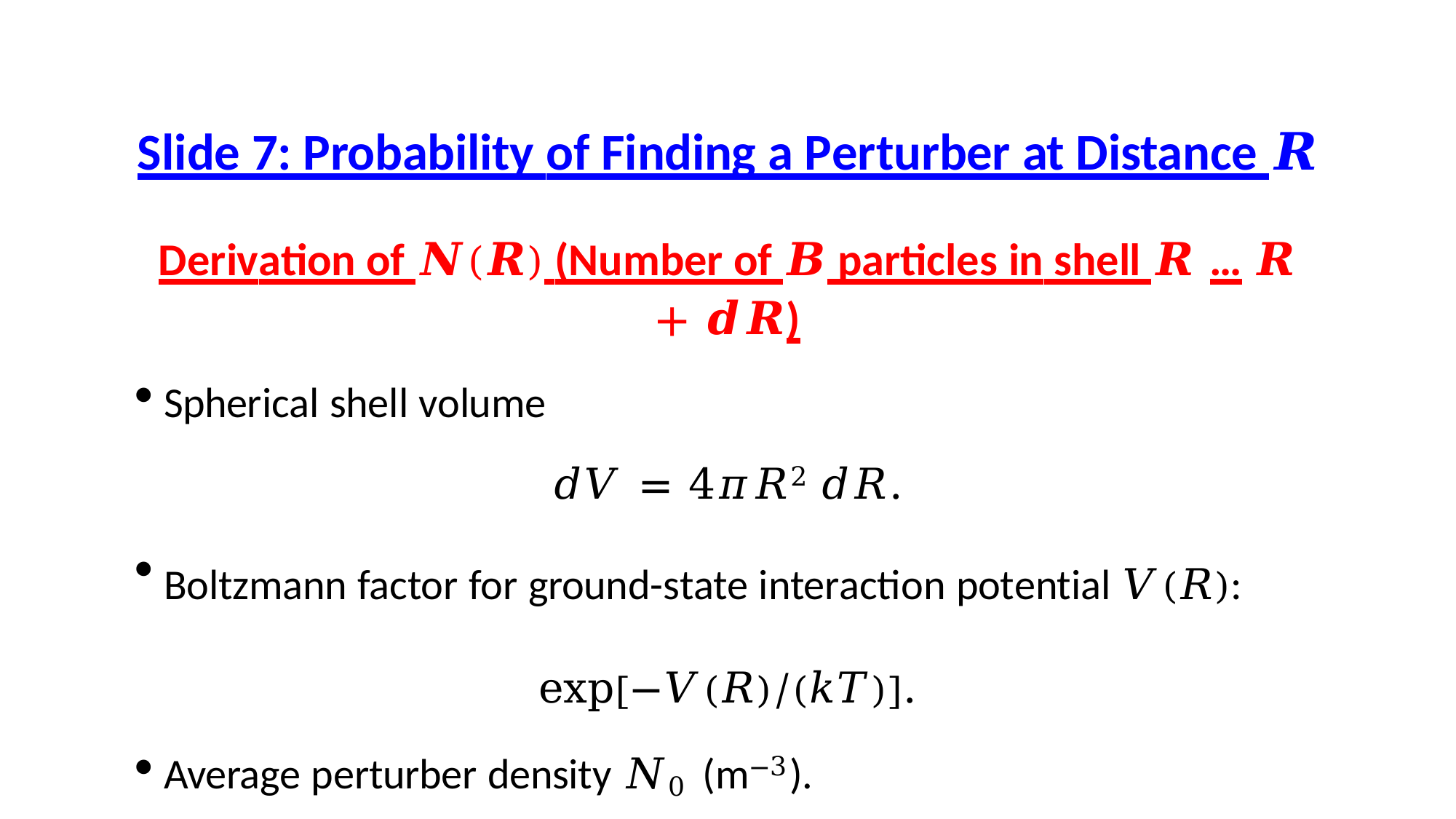

# Slide 7: Probability of Finding a Perturber at Distance 𝑹
Derivation of 𝑵(𝑹) (Number of 𝑩 particles in shell 𝑹 … 𝑹 + 𝒅𝑹)
Spherical shell volume
𝑑𝑉 = 4𝜋𝑅2 𝑑𝑅.
Boltzmann factor for ground-state interaction potential 𝑉(𝑅):
exp[−𝑉(𝑅)/(𝑘𝑇)].
Average perturber density 𝑁0  (m−3).